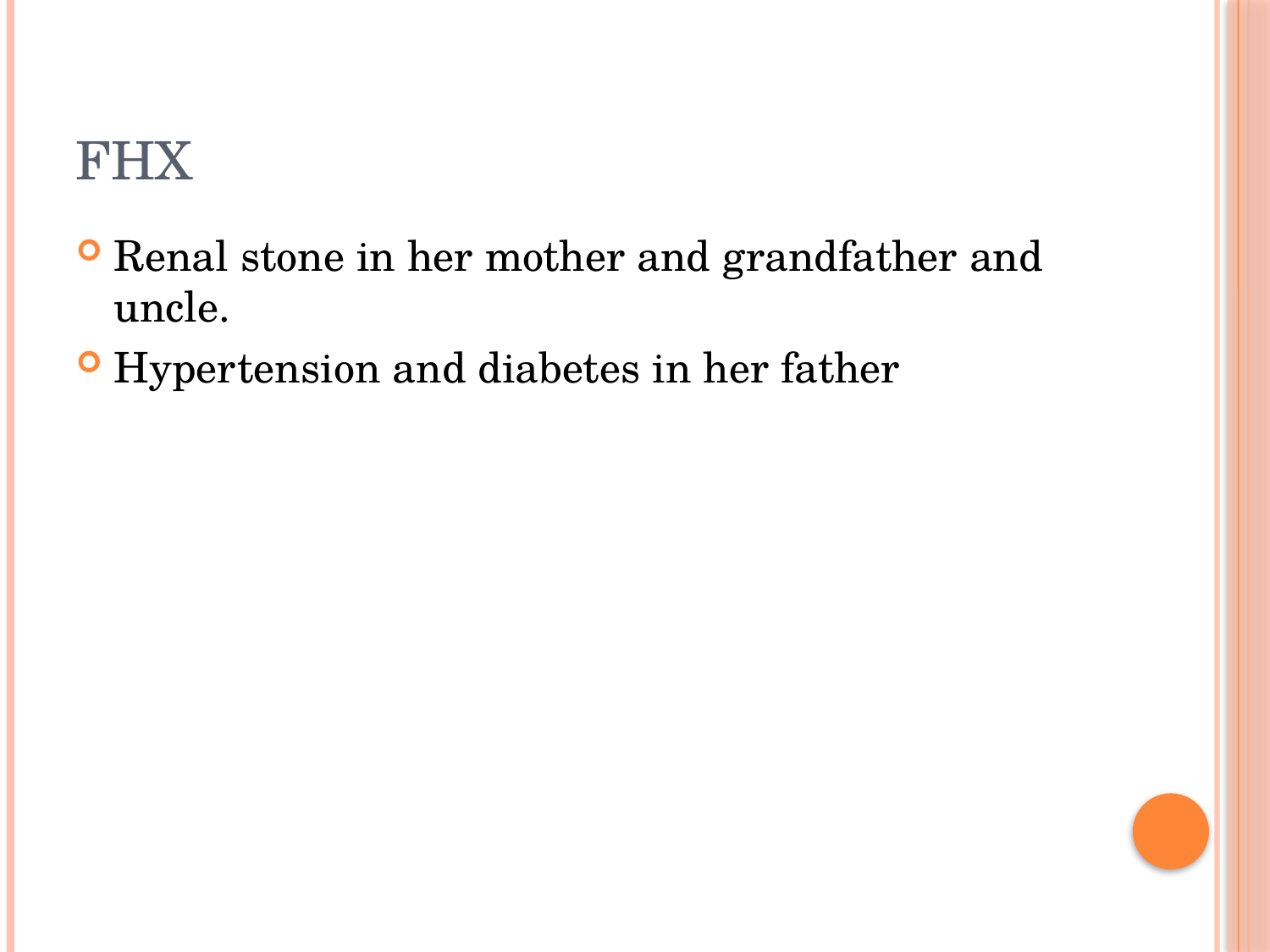

# FHx
Renal stone in her mother and grandfather and uncle.
Hypertension and diabetes in her father